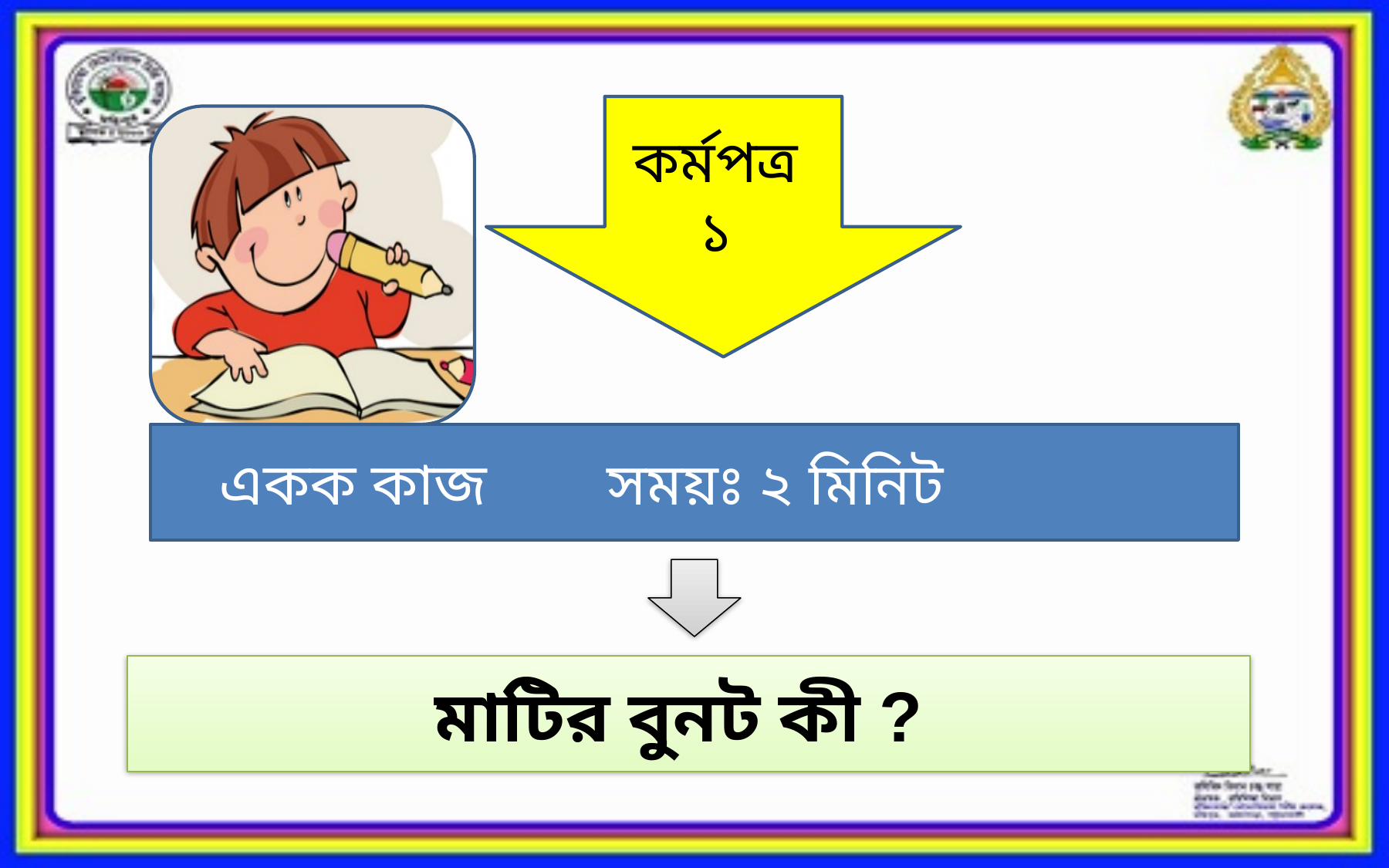

কর্মপত্র
১

একক কাজ        সময়ঃ ২ মিনিট

মাটির বুনট কী ?